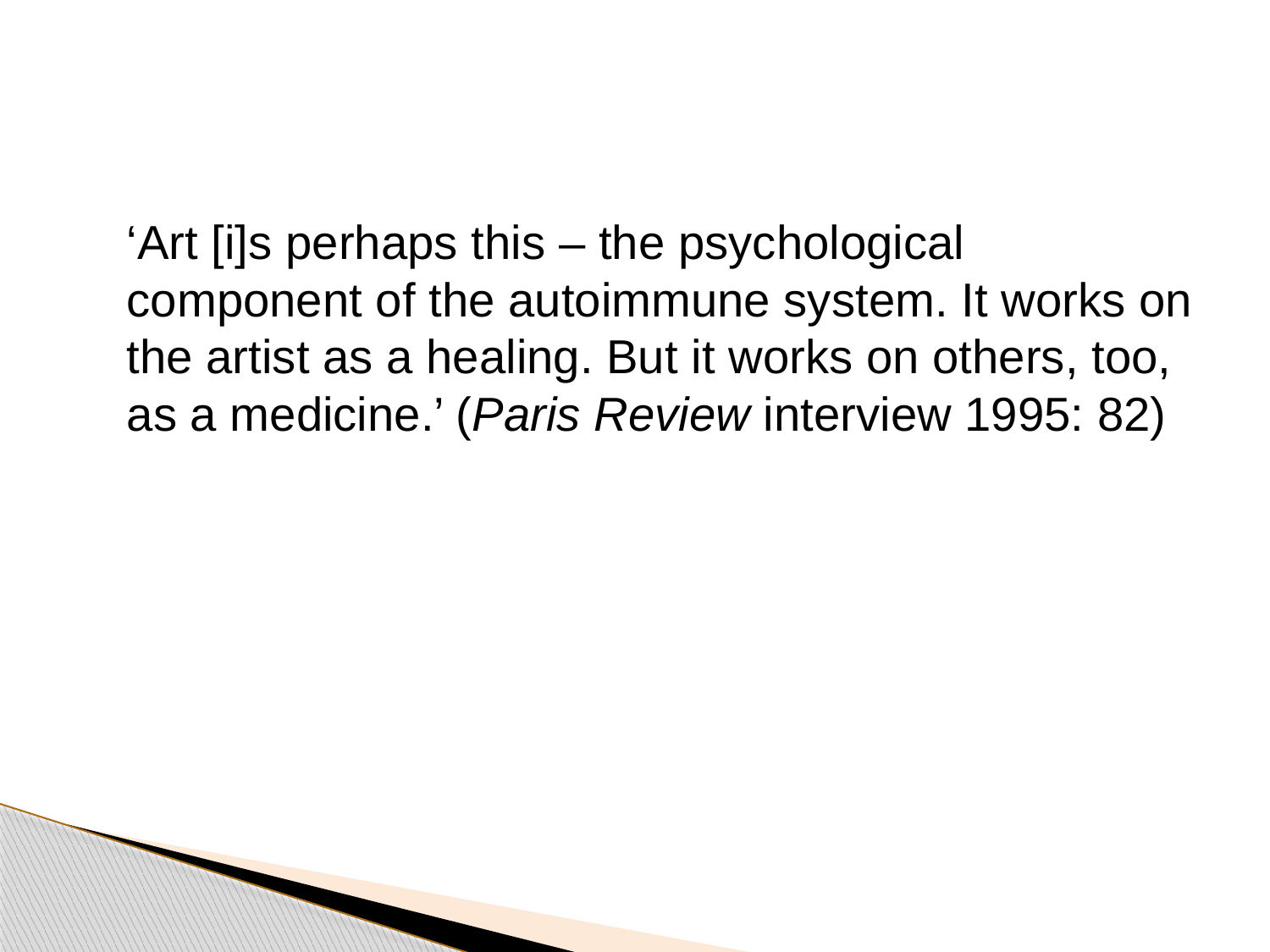

‘Art [i]s perhaps this – the psychological component of the autoimmune system. It works on the artist as a healing. But it works on others, too, as a medicine.’ (Paris Review interview 1995: 82)